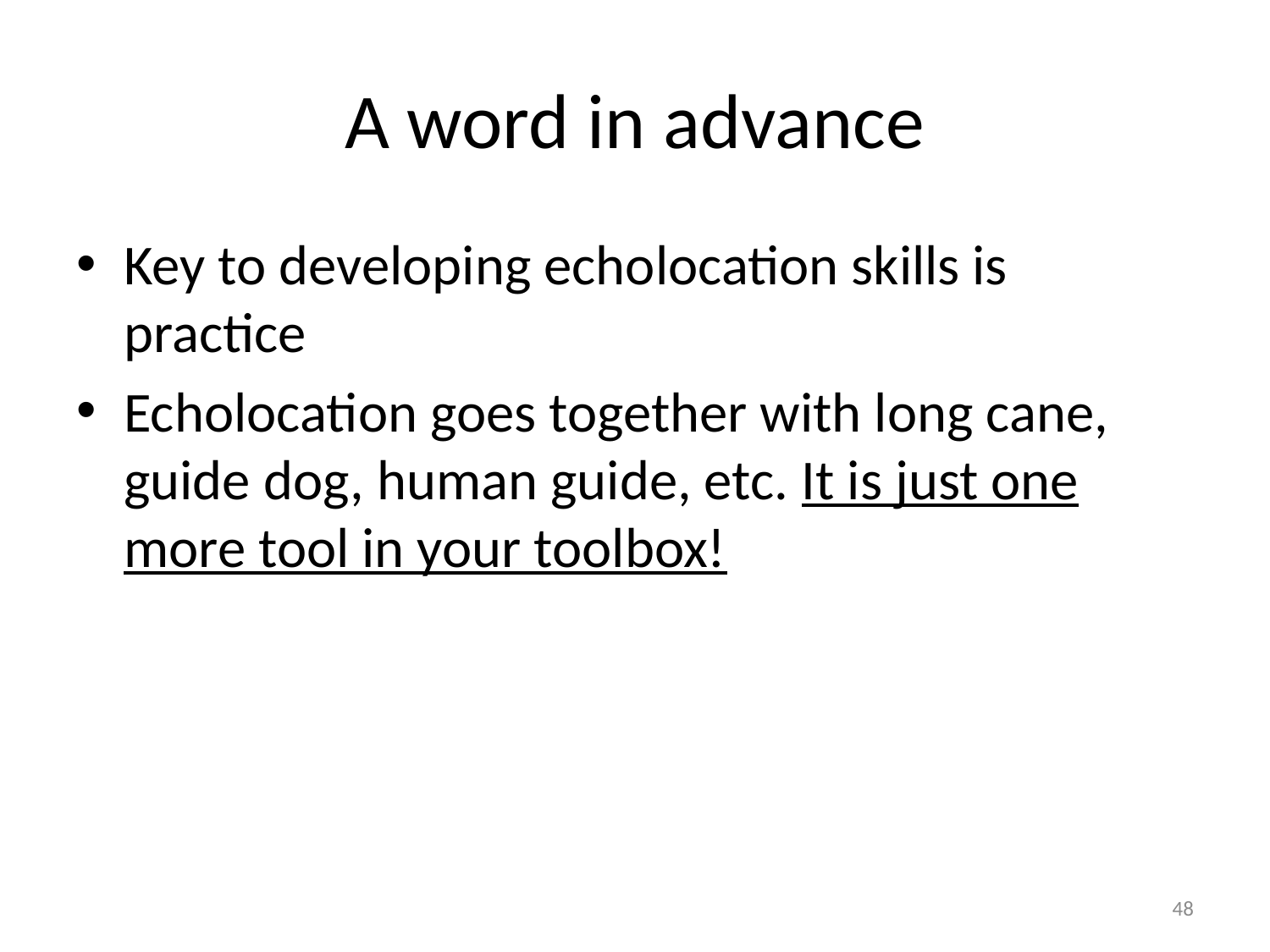

# A word in advance
Key to developing echolocation skills is practice
Echolocation goes together with long cane, guide dog, human guide, etc. It is just one more tool in your toolbox!
48